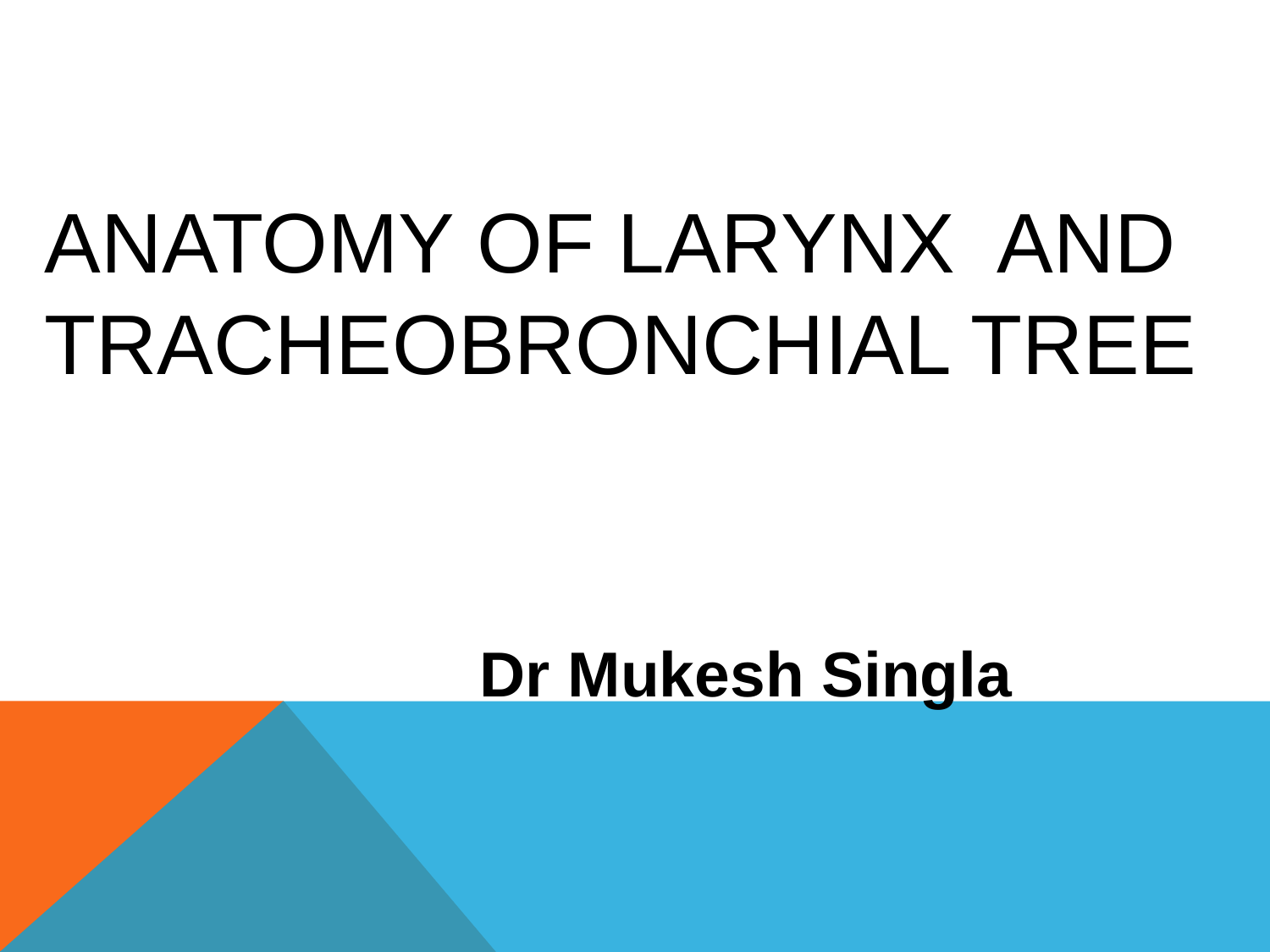

# ANATOMY OF LARYNX  AND TRACHEOBRONCHIAL TREE
                                       Dr Mukesh Singla